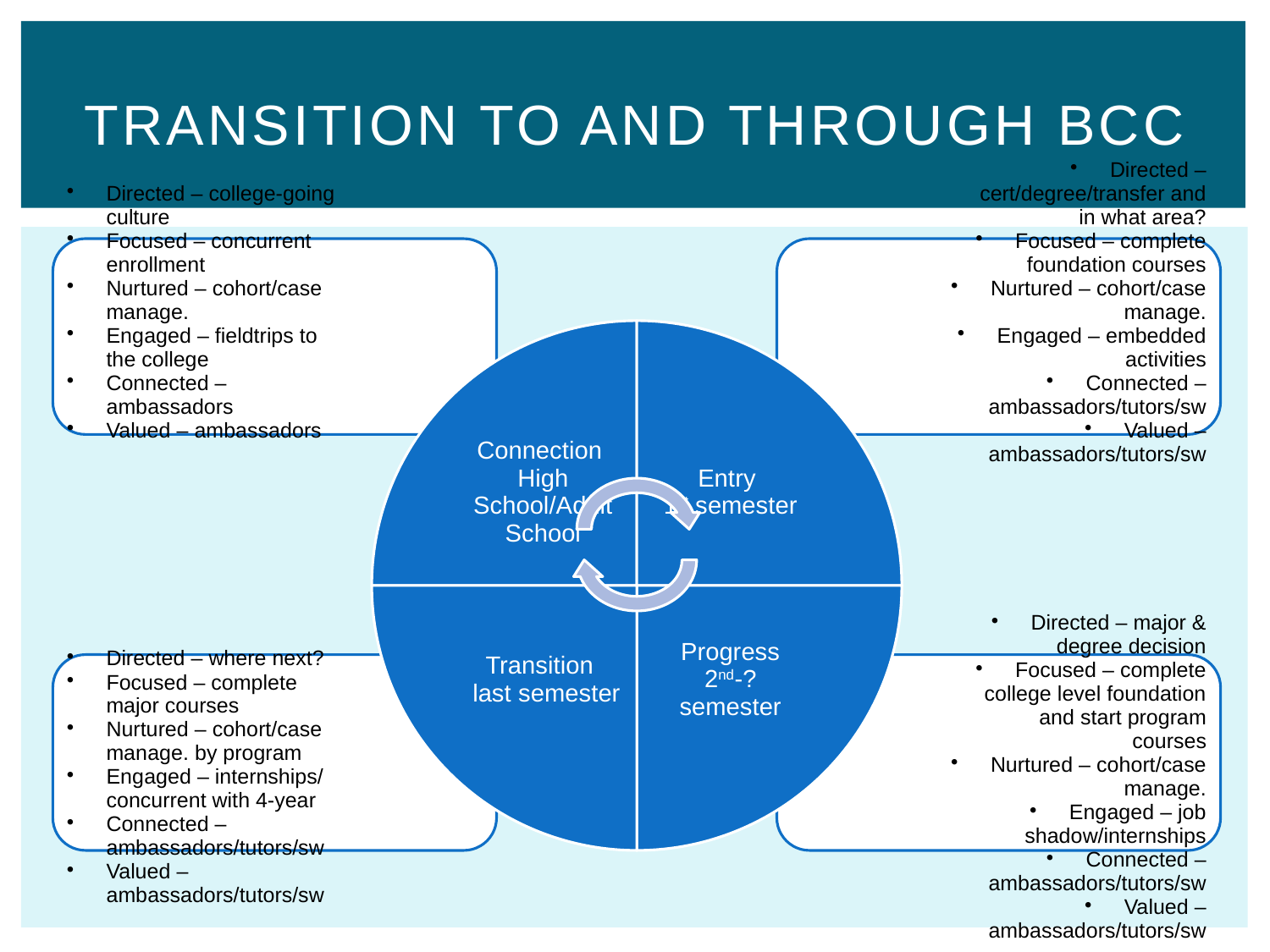

# Transition to and through BCC
Connection
High School/Adult School
Directed – college-going culture
Entry
1st semester
Progress
2nd-? semester
Transition
 last semester
Focused – concurrent enrollment
Nurtured – cohort/case manage.
Engaged – fieldtrips to the college
Connected – ambassadors
Valued – ambassadors
Directed – cert/degree/transfer and in what area?
Focused – complete foundation courses
Nurtured – cohort/case manage.
Engaged – embedded activities
Connected – ambassadors/tutors/sw
Valued – ambassadors/tutors/sw
Directed – major & degree decision
Focused – complete college level foundation and start program courses
Nurtured – cohort/case manage.
Engaged – job shadow/internships
Connected – ambassadors/tutors/sw
Valued – ambassadors/tutors/sw
Focused – complete major courses
Nurtured – cohort/case manage. by program
Engaged – internships/ concurrent with 4-year
Connected – ambassadors/tutors/sw
Directed – where next?
Valued – ambassadors/tutors/sw